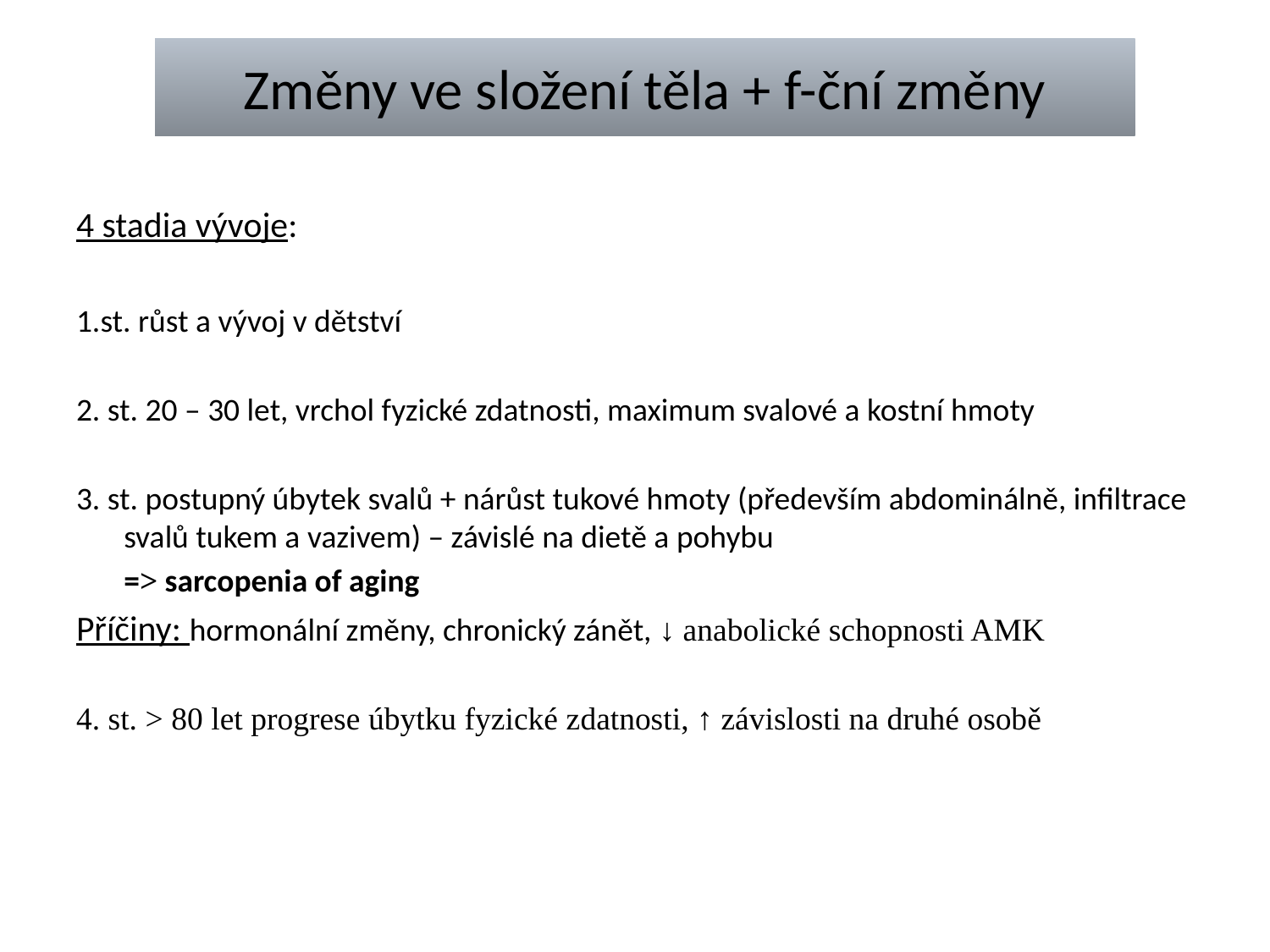

# Změny ve složení těla + f-ční změny

4 stadia vývoje:

1.st. růst a vývoj v dětství

2. st. 20 – 30 let, vrchol fyzické zdatnosti, maximum svalové a kostní hmoty

3. st. postupný úbytek svalů + nárůst tukové hmoty (především abdominálně, infiltrace svalů tukem a vazivem) – závislé na dietě a pohybu
	=˃ sarcopenia of aging
Příčiny: hormonální změny, chronický zánět, ↓ anabolické schopnosti AMK

4. st. ˃ 80 let progrese úbytku fyzické zdatnosti, ↑ závislosti na druhé osobě